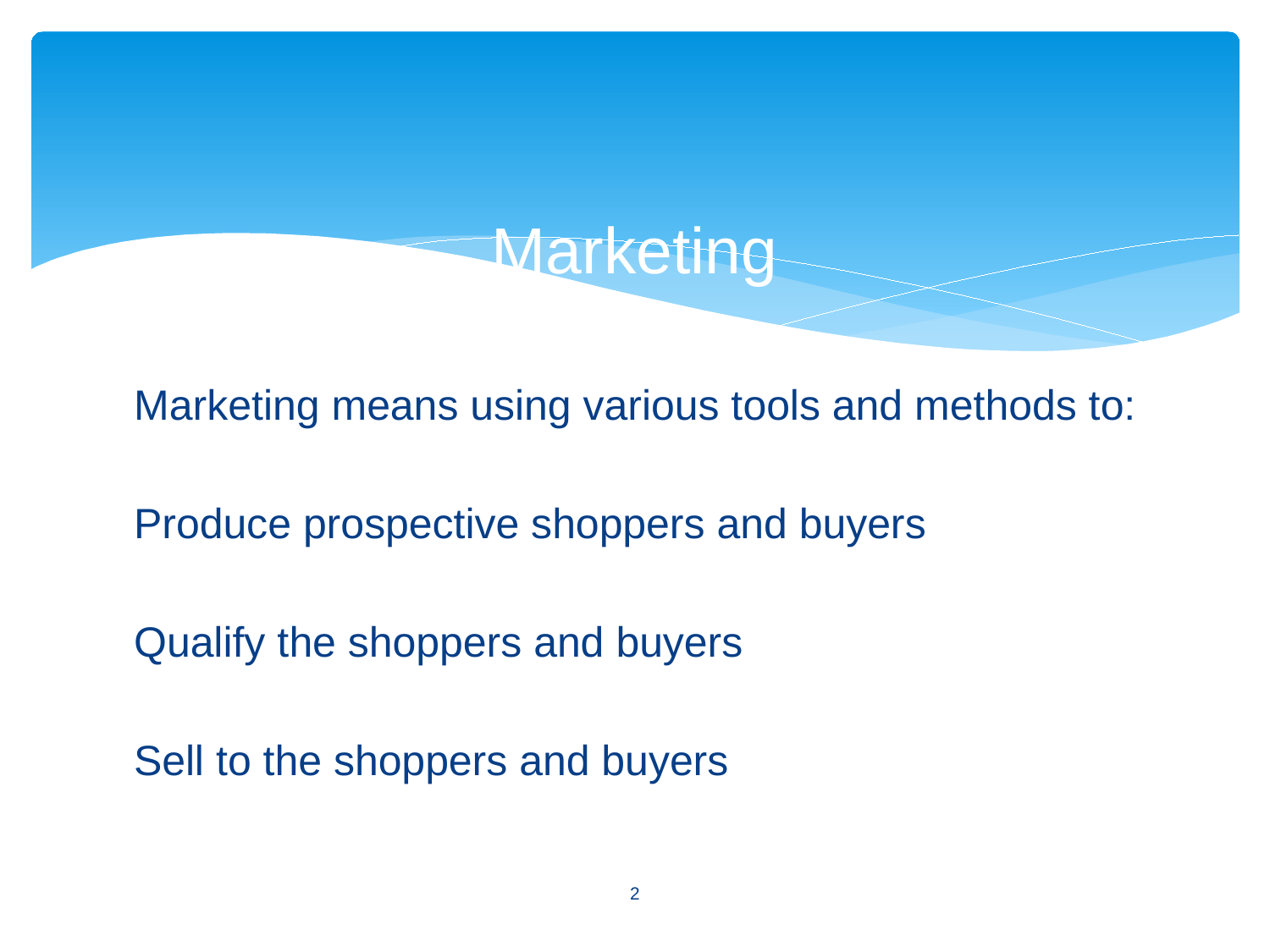

# Marketing
Marketing means using various tools and methods to:

Produce prospective shoppers and buyers

Qualify the shoppers and buyers

Sell to the shoppers and buyers
2